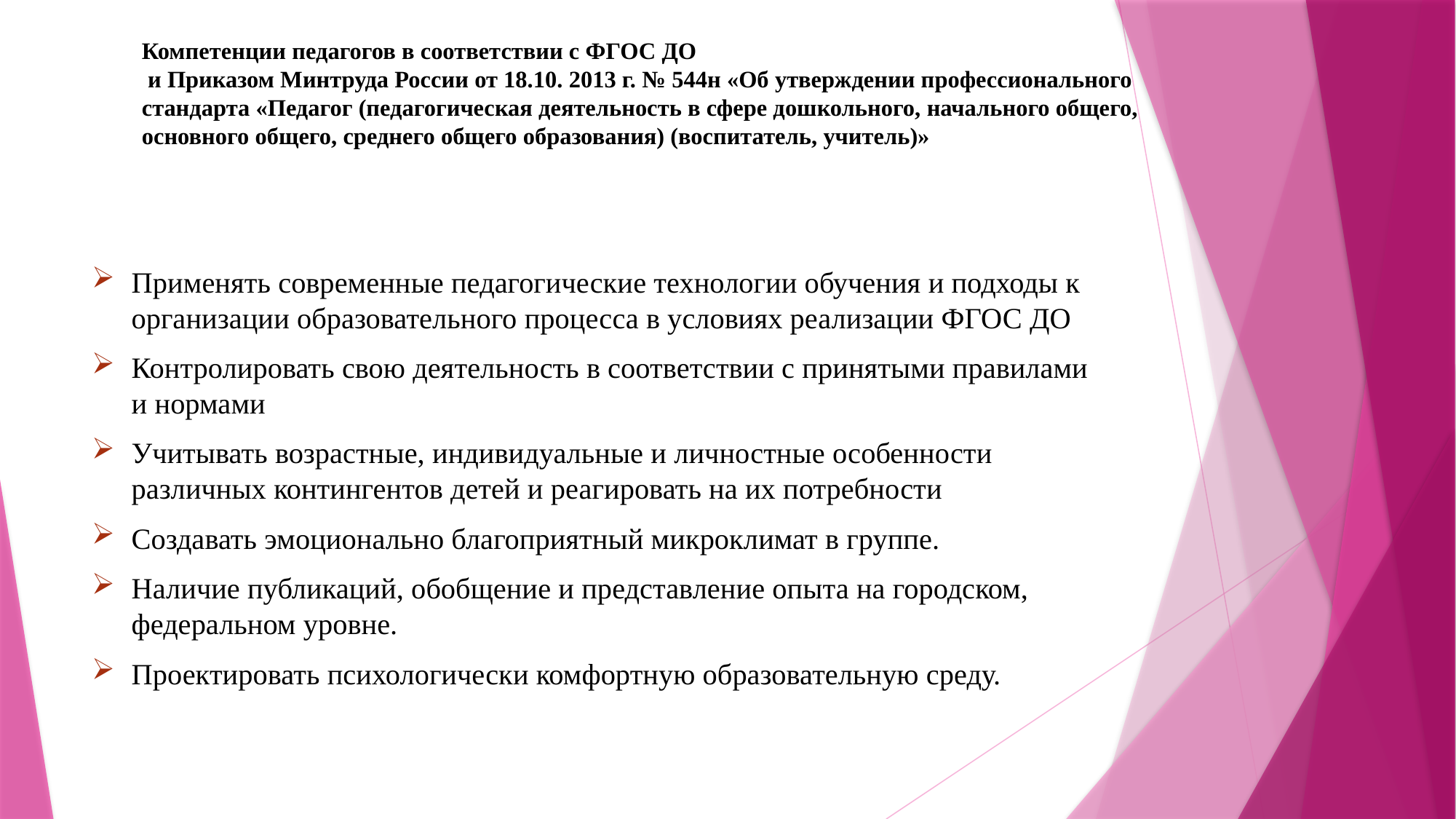

# Компетенции педагогов в соответствии с ФГОС ДО и Приказом Минтруда России от 18.10. 2013 г. № 544н «Об утверждении профессионального стандарта «Педагог (педагогическая деятельность в сфере дошкольного, начального общего, основного общего, среднего общего образования) (воспитатель, учитель)»
Применять современные педагогические технологии обучения и подходы к организации образовательного процесса в условиях реализации ФГОС ДО
Контролировать свою деятельность в соответствии с принятыми правилами и нормами
Учитывать возрастные, индивидуальные и личностные особенности различных контингентов детей и реагировать на их потребности
Создавать эмоционально благоприятный микроклимат в группе.
Наличие публикаций, обобщение и представление опыта на городском, федеральном уровне.
Проектировать психологически комфортную образовательную среду.